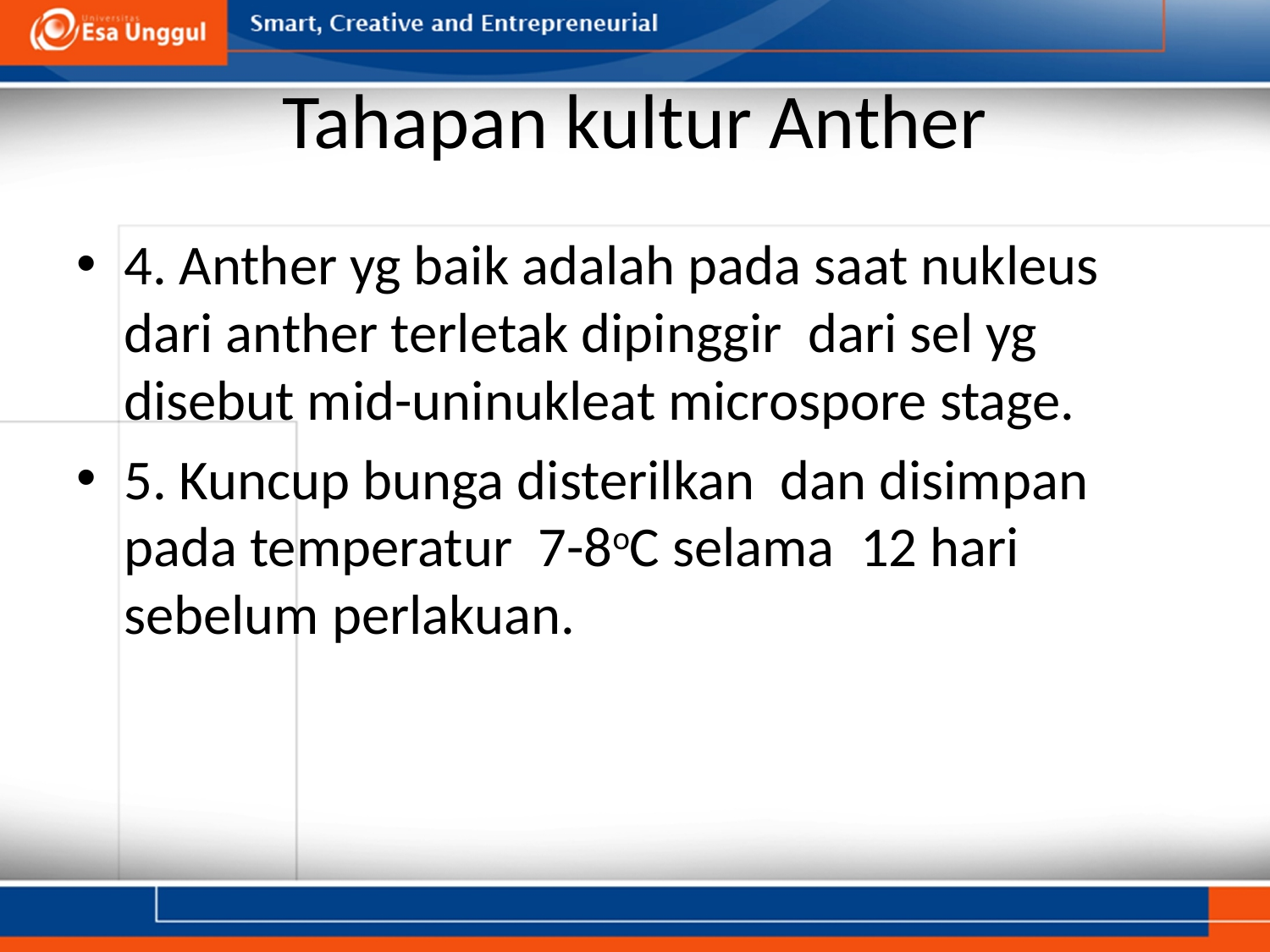

# Tahapan kultur Anther
4. Anther yg baik adalah pada saat nukleus dari anther terletak dipinggir  dari sel yg disebut mid-uninukleat microspore stage.
5. Kuncup bunga disterilkan  dan disimpan pada temperatur  7-8oC selama  12 hari sebelum perlakuan.